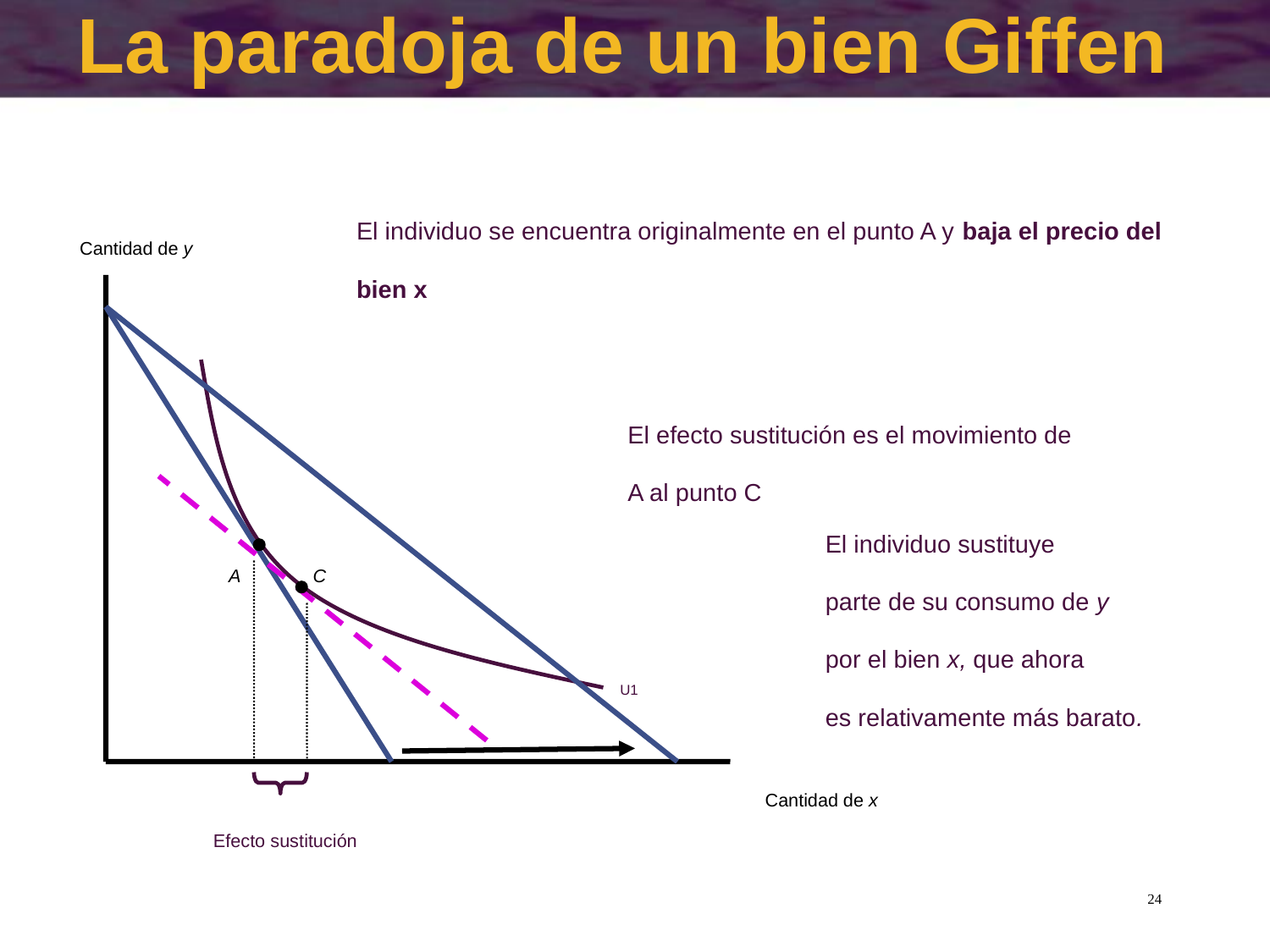

# La paradoja de un bien Giffen
El individuo se encuentra originalmente en el punto A y baja el precio del bien x

Cantidad de y

El efecto sustitución es el movimiento de
A al punto C
C

El individuo sustituye
parte de su consumo de y
por el bien x, que ahora
es relativamente más barato.
A

Efecto sustitución
U1

Cantidad de x
24